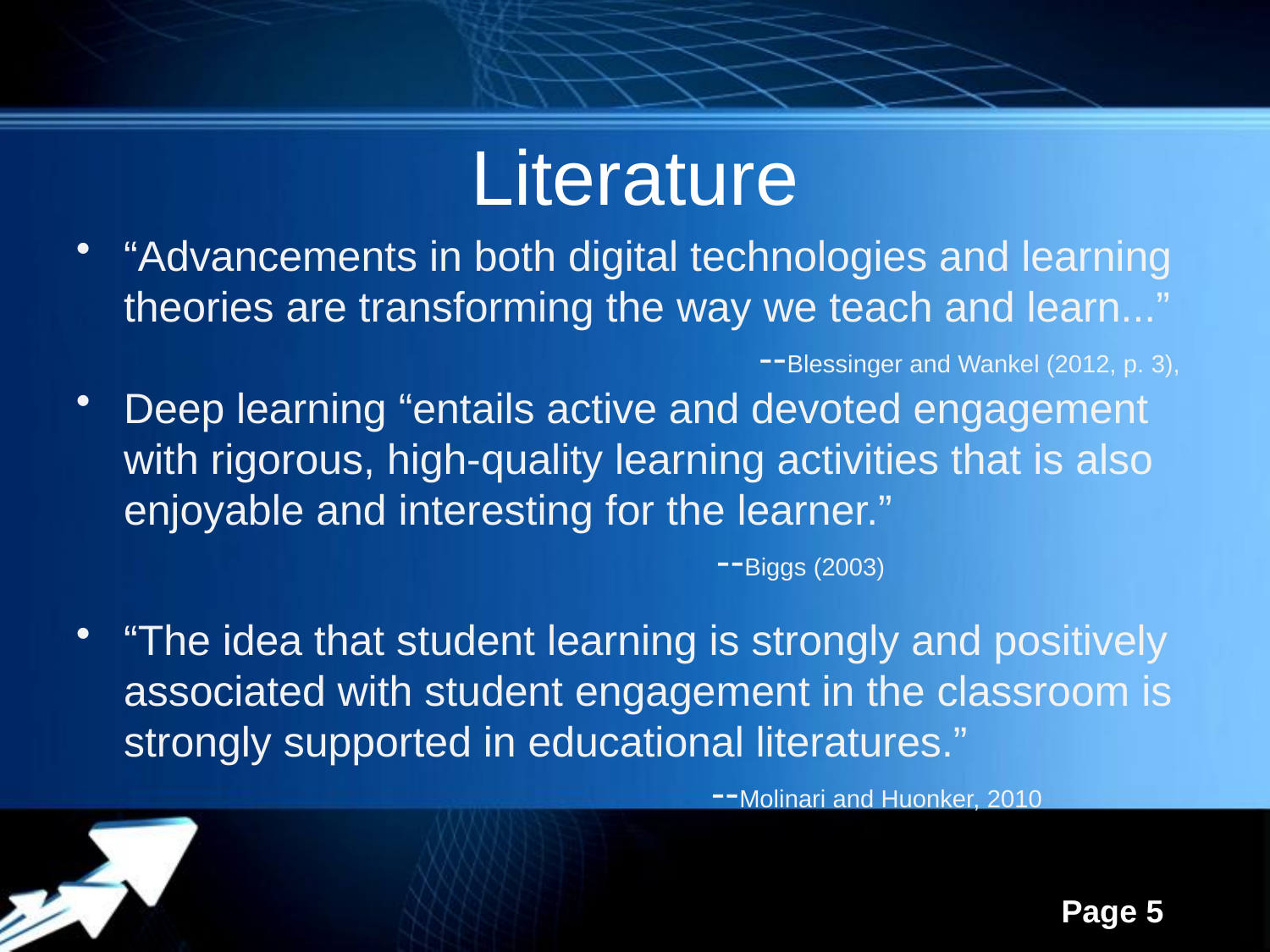

# Literature
“Advancements in both digital technologies and learning theories are transforming the way we teach and learn...” 					--Blessinger and Wankel (2012, p. 3),
Deep learning “entails active and devoted engagement with rigorous, high-quality learning activities that is also enjoyable and interesting for the learner.”
                                                      --Biggs (2003)

“The idea that student learning is strongly and positively associated with student engagement in the classroom is strongly supported in educational literatures.”
    					--Molinari and Huonker, 2010